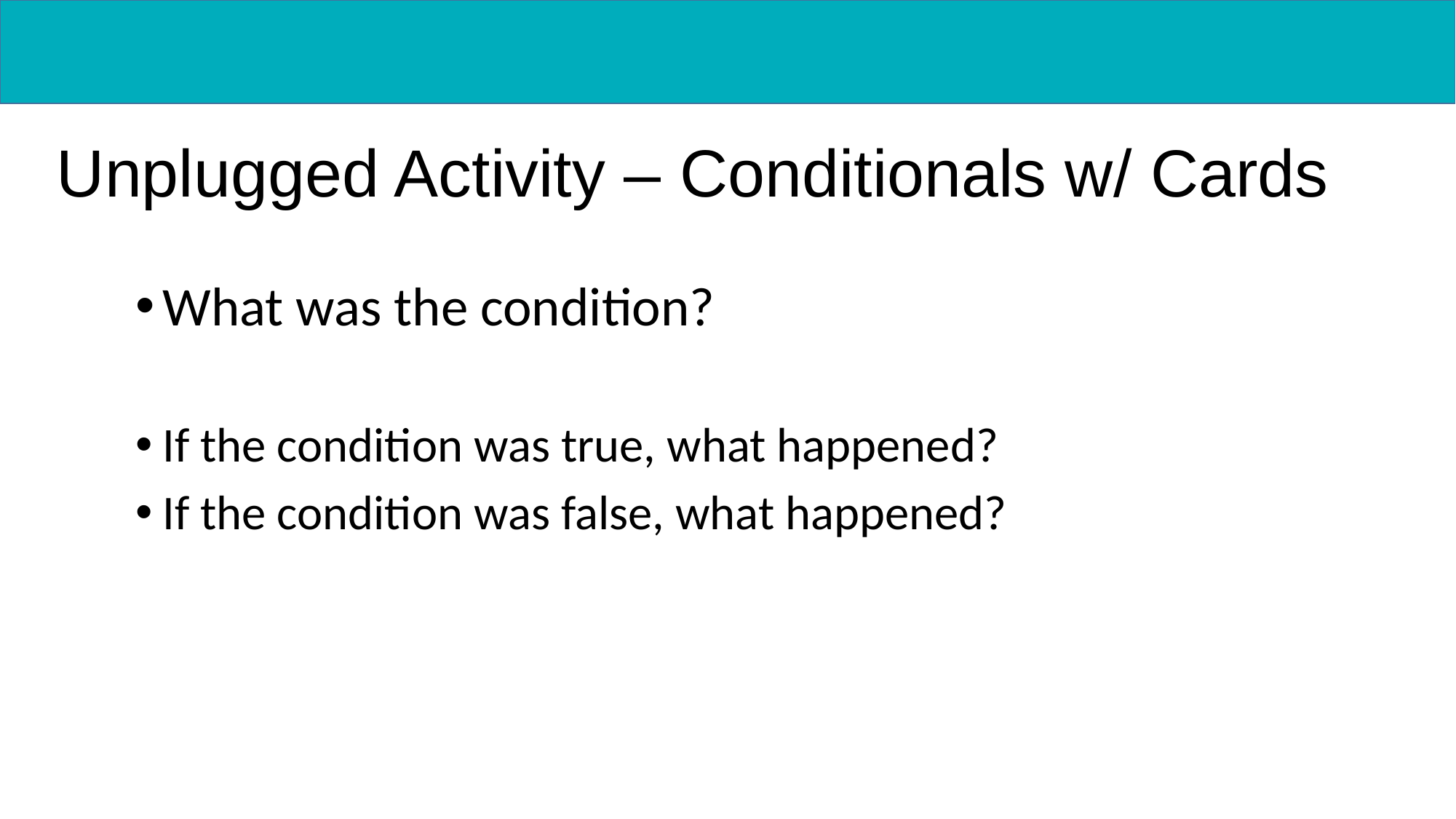

Unplugged Activity – Conditionals w/ Cards
What was the condition?

If the condition was true, what happened?
If the condition was false, what happened?